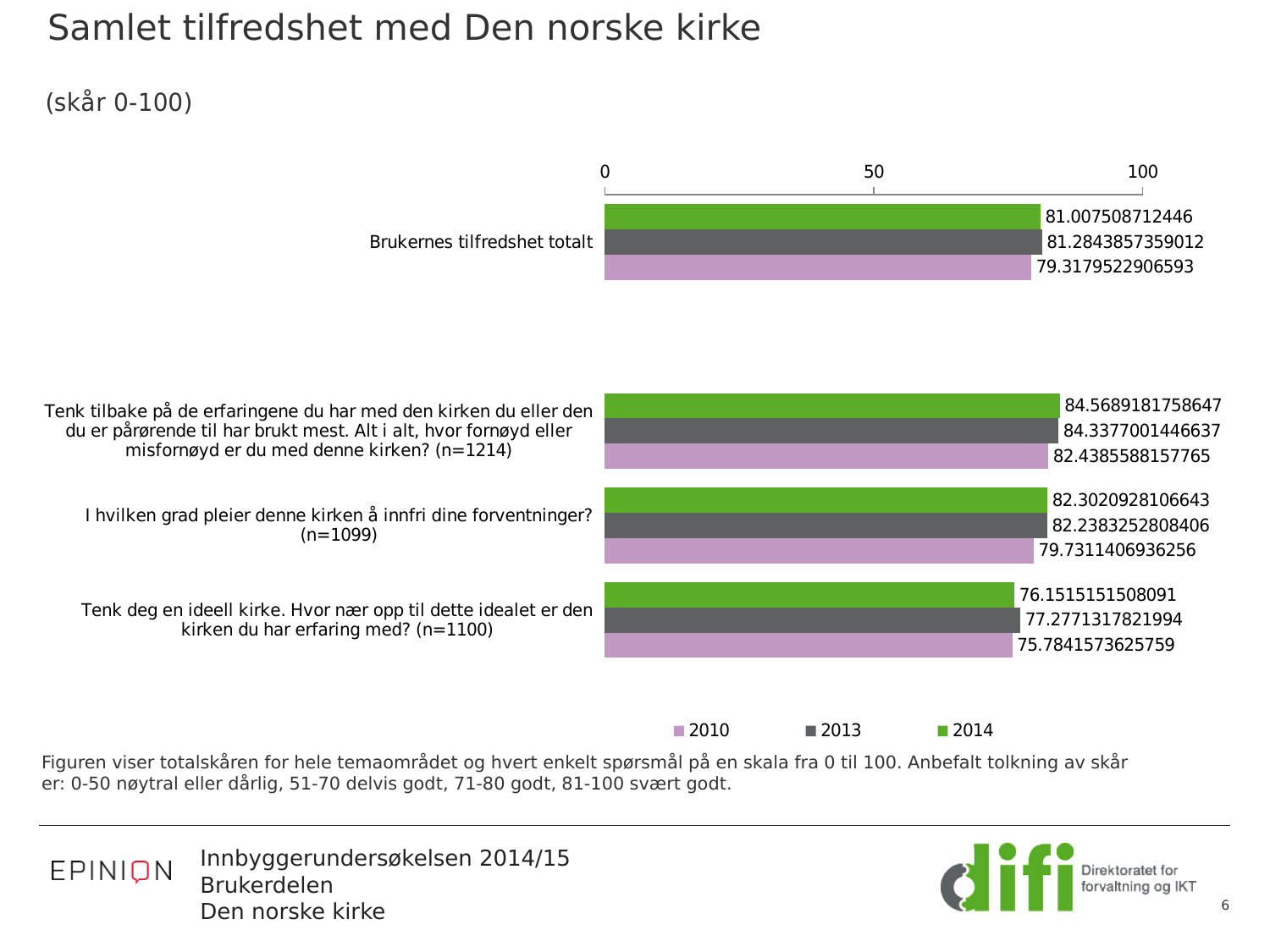

# Samlet tilfredshet med Den norske kirke

### Chart: (skår 0-100)

| Category | 2014 | 2013 | 2010 |
|---|---|---|---|
| Brukernes tilfredshet totalt | 81.00750871244604 | 81.28438573590124 | 79.31795229065933 |
|  | None | None | None |
| Tenk tilbake på de erfaringene du har med den kirken du eller den du er pårørende til har brukt mest. Alt i alt, hvor fornøyd eller misfornøyd er du med denne kirken? (n=1214) | 84.5689181758647 | 84.3377001446637 | 82.4385588157765 |
| I hvilken grad pleier denne kirken å innfri dine forventninger? (n=1099) | 82.30209281066429 | 82.23832528084058 | 79.7311406936256 |
| Tenk deg en ideell kirke. Hvor nær opp til dette idealet er den kirken du har erfaring med? (n=1100) | 76.15151515080912 | 77.27713178219942 | 75.78415736257588 |
Figuren viser totalskåren for hele temaområdet og hvert enkelt spørsmål på en skala fra 0 til 100. Anbefalt tolkning av skår
er: 0-50 nøytral eller dårlig, 51-70 delvis godt, 71-80 godt, 81-100 svært godt.

6